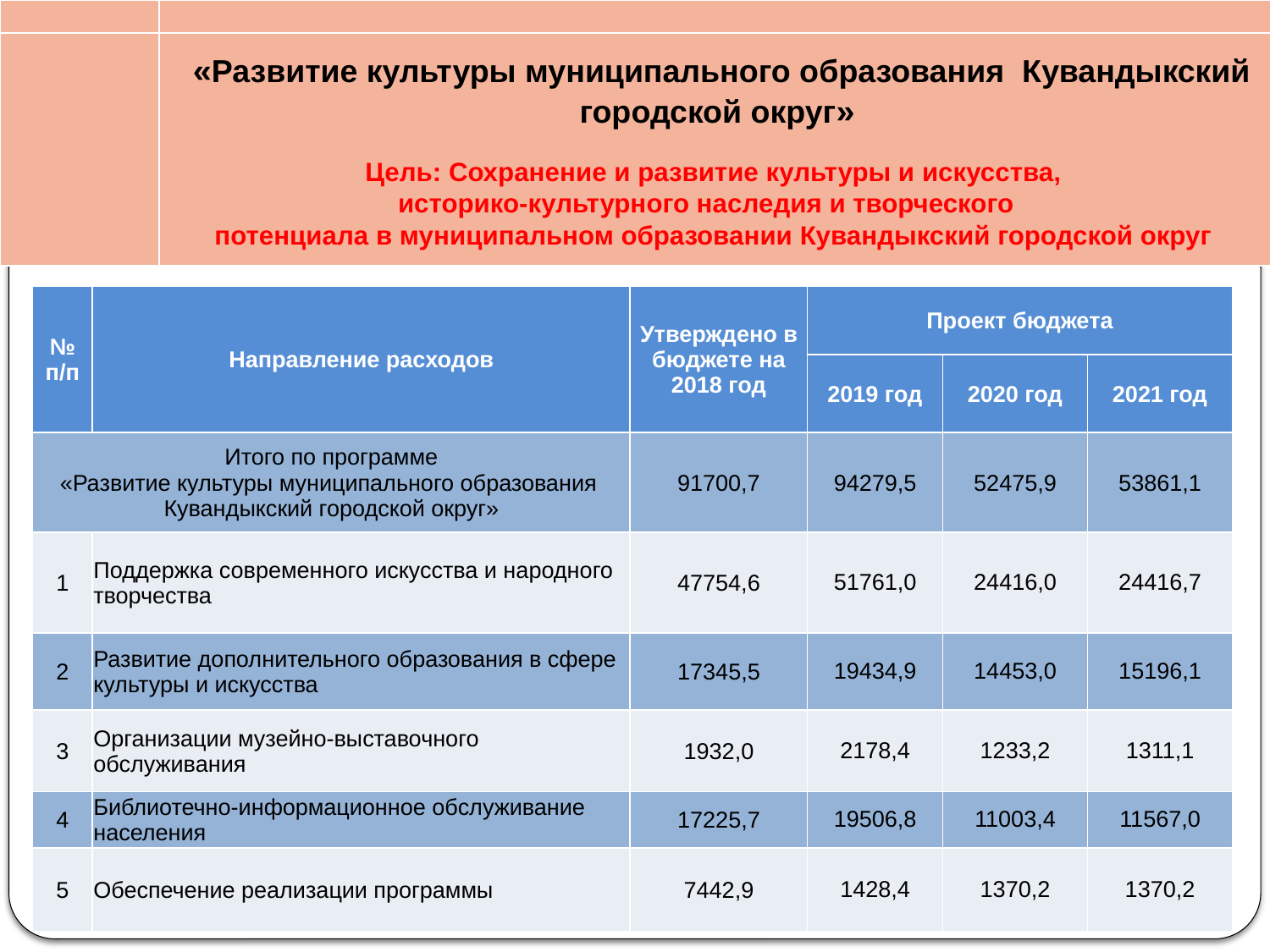

«Развитие культуры муниципального образования  Кувандыкский городской округ»

Цель: Сохранение и развитие культуры и искусства,
историко-культурного наследия и творческого
потенциала в муниципальном образовании Кувандыкский городской округ
| № п/п | Направление расходов | Утверждено в бюджете на 2018 год | Проект бюджета |  |  |
| --- | --- | --- | --- | --- | --- |
|  |  |  | 2019 год | 2020 год | 2021 год |
| Итого по программе «Развитие культуры муниципального образования Кувандыкский городской округ» |  | 91700,7 | 94279,5 | 52475,9 | 53861,1 |
| 1 | Поддержка современного искусства и народного творчества | 47754,6 | 51761,0 | 24416,0 | 24416,7 |
| 2 | Развитие дополнительного образования в сфере культуры и искусства | 17345,5 | 19434,9 | 14453,0 | 15196,1 |
| 3 | Организации музейно-выставочного обслуживания | 1932,0 | 2178,4 | 1233,2 | 1311,1 |
| 4 | Библиотечно-информационное обслуживание населения | 17225,7 | 19506,8 | 11003,4 | 11567,0 |
| 5 | Обеспечение реализации программы | 7442,9 | 1428,4 | 1370,2 | 1370,2 |
66